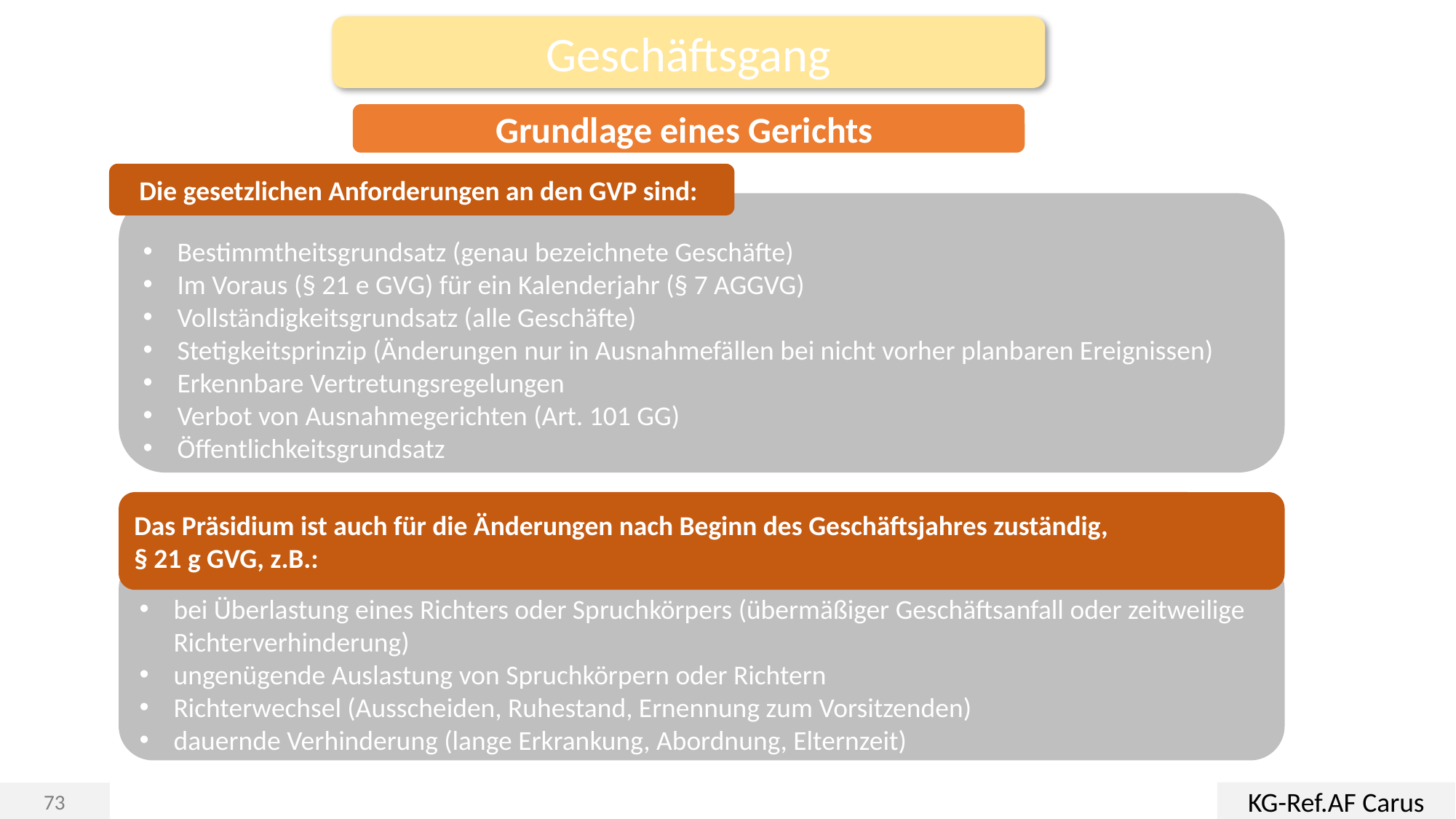

Geschäftsgang
Grundlage eines Gerichts
Die gesetzlichen Anforderungen an den GVP sind:

Bestimmtheitsgrundsatz (genau bezeichnete Geschäfte)
Im Voraus (§ 21 e GVG) für ein Kalenderjahr (§ 7 AGGVG)
Vollständigkeitsgrundsatz (alle Geschäfte)
Stetigkeitsprinzip (Änderungen nur in Ausnahmefällen bei nicht vorher planbaren Ereignissen)
Erkennbare Vertretungsregelungen
Verbot von Ausnahmegerichten (Art. 101 GG)
Öffentlichkeitsgrundsatz
Das Präsidium ist auch für die Änderungen nach Beginn des Geschäftsjahres zuständig,
§ 21 g GVG, z.B.:

bei Überlastung eines Richters oder Spruchkörpers (übermäßiger Geschäftsanfall oder zeitweilige Richterverhinderung)
ungenügende Auslastung von Spruchkörpern oder Richtern
Richterwechsel (Ausscheiden, Ruhestand, Ernennung zum Vorsitzenden)
dauernde Verhinderung (lange Erkrankung, Abordnung, Elternzeit)
KG-Ref.AF Carus
73